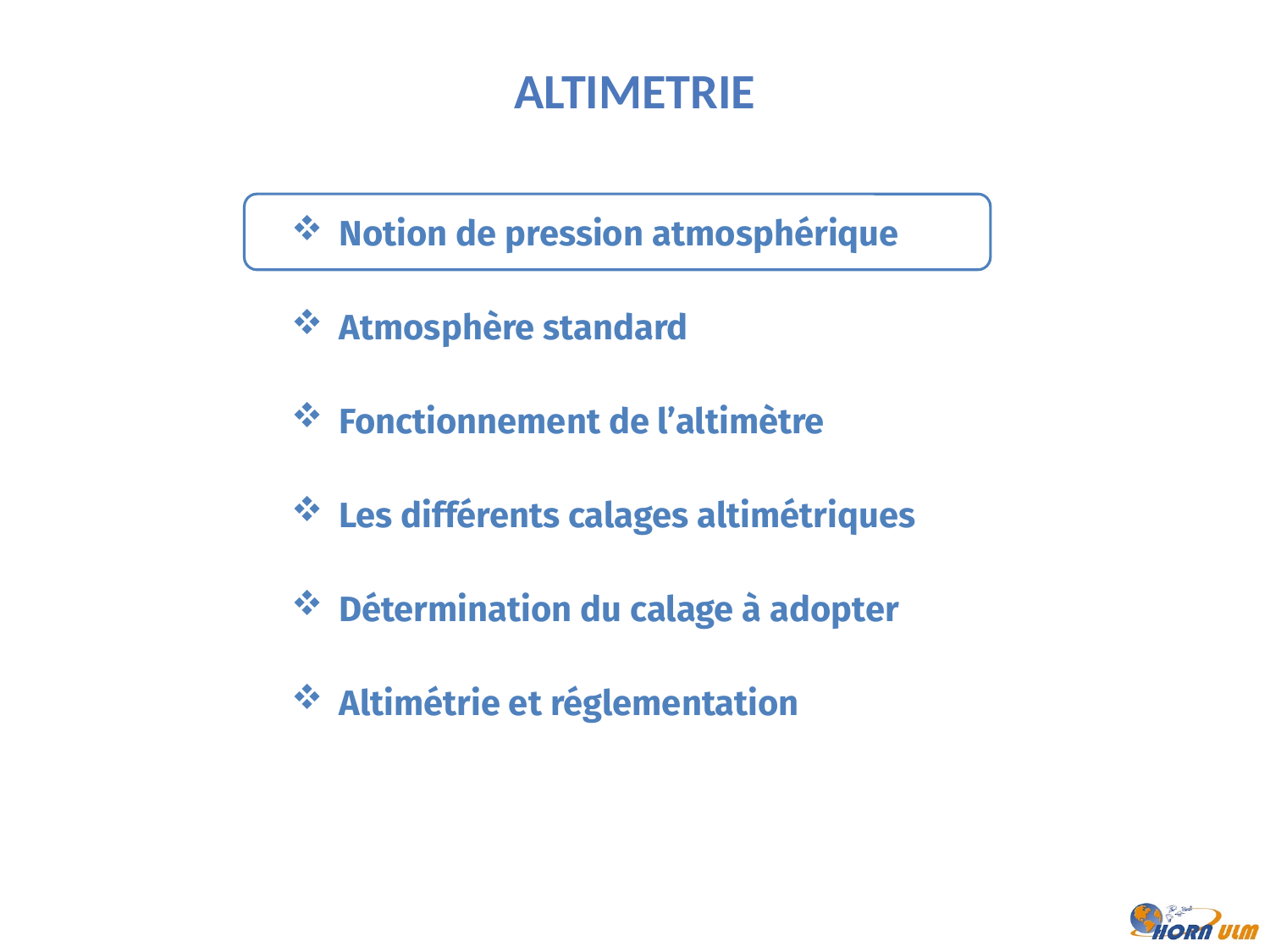

ALTIMETRIE
Notion de pression atmosphérique
Atmosphère standard
Fonctionnement de l’altimètre
Les différents calages altimétriques
Détermination du calage à adopter
Altimétrie et réglementation